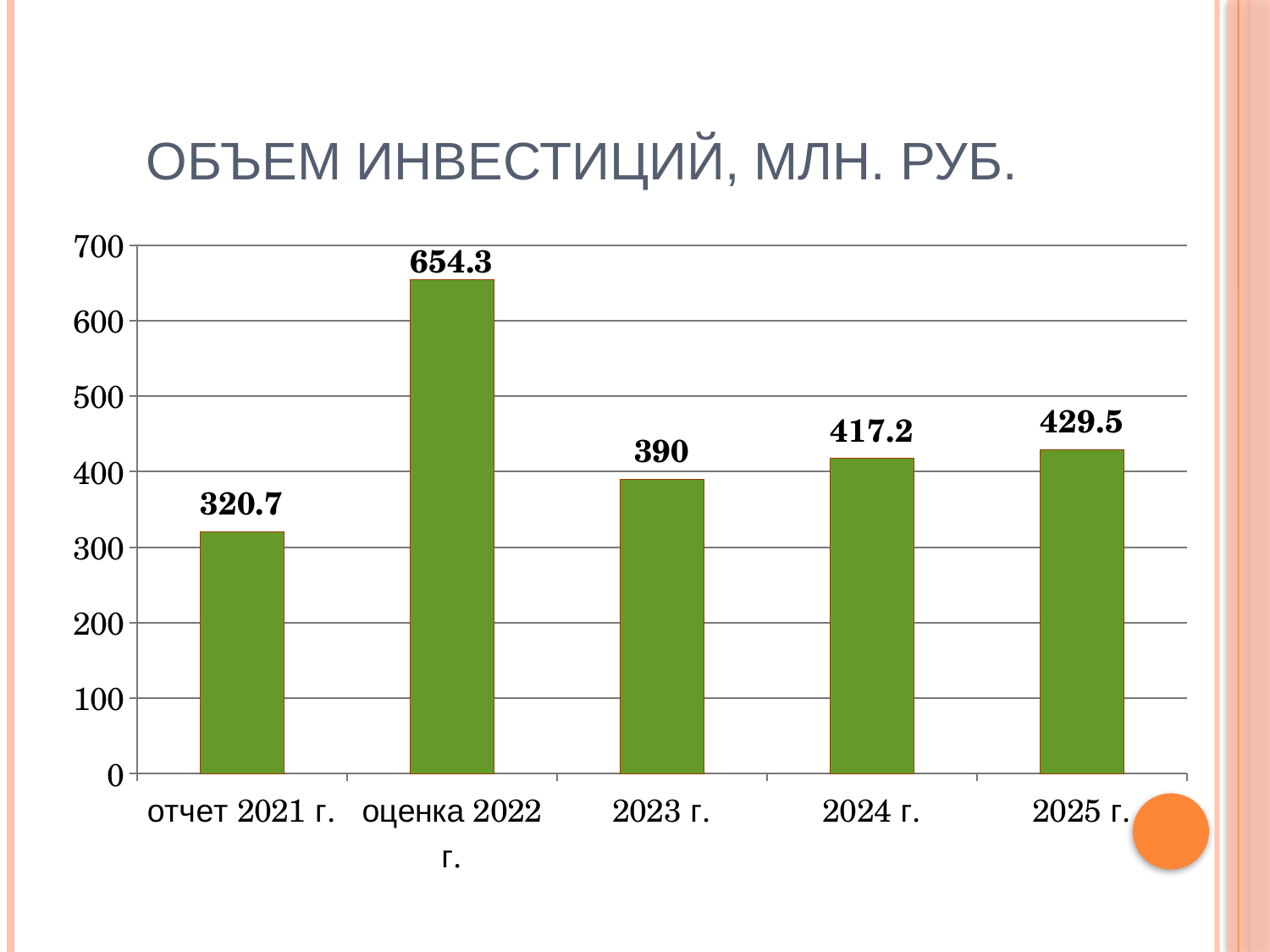

# Объем инвестиций, млн. руб.

### Chart

| Category | Столбец1 |
|---|---|
| отчет 2021 г. | 320.7 |
| оценка 2022 г. | 654.3 |
| 2023 г. | 390.0 |
| 2024 г. | 417.2 |
| 2025 г. | 429.5 |